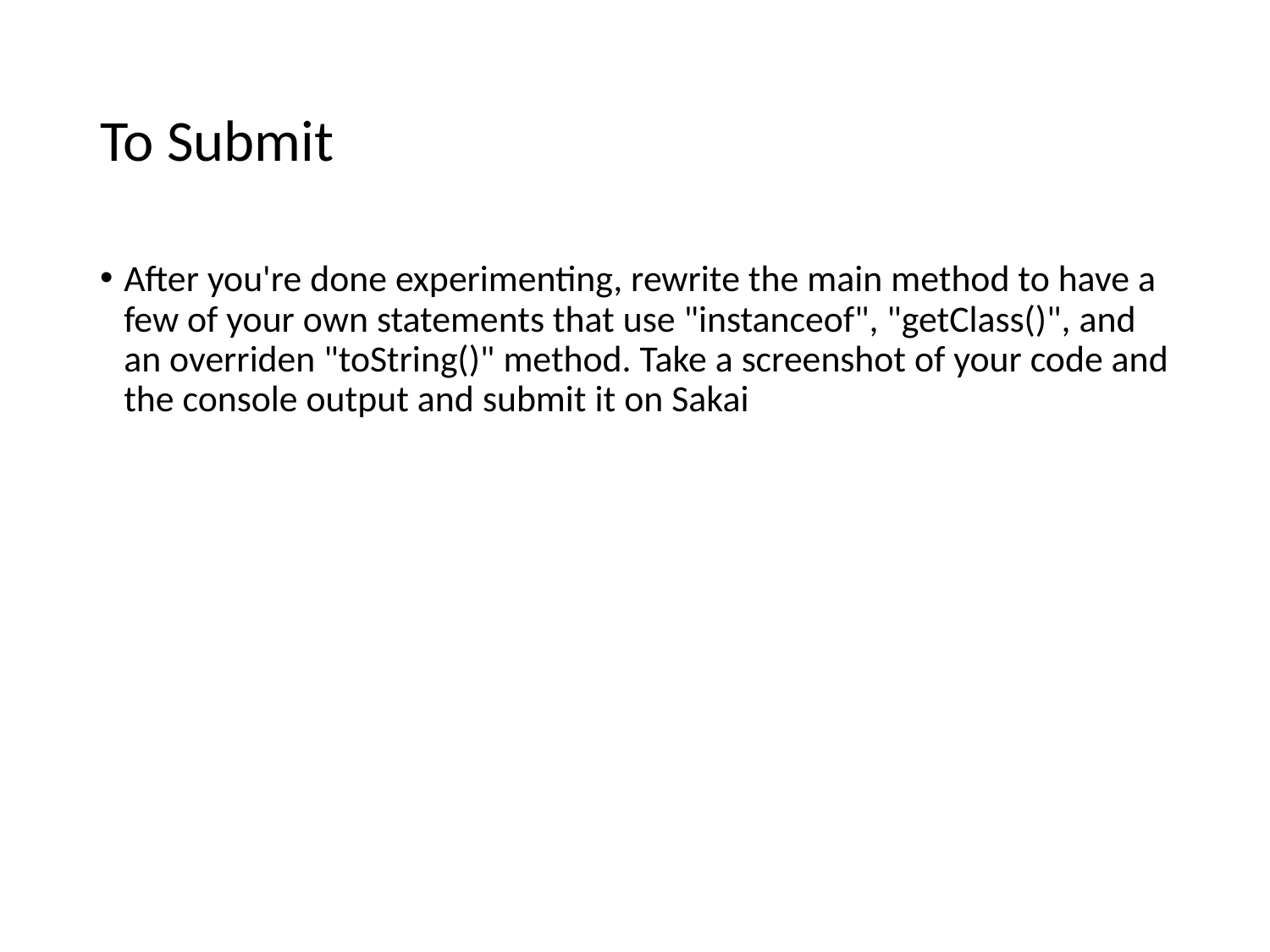

# To Submit
After you're done experimenting, rewrite the main method to have a few of your own statements that use "instanceof", "getClass()", and an overriden "toString()" method. Take a screenshot of your code and the console output and submit it on Sakai